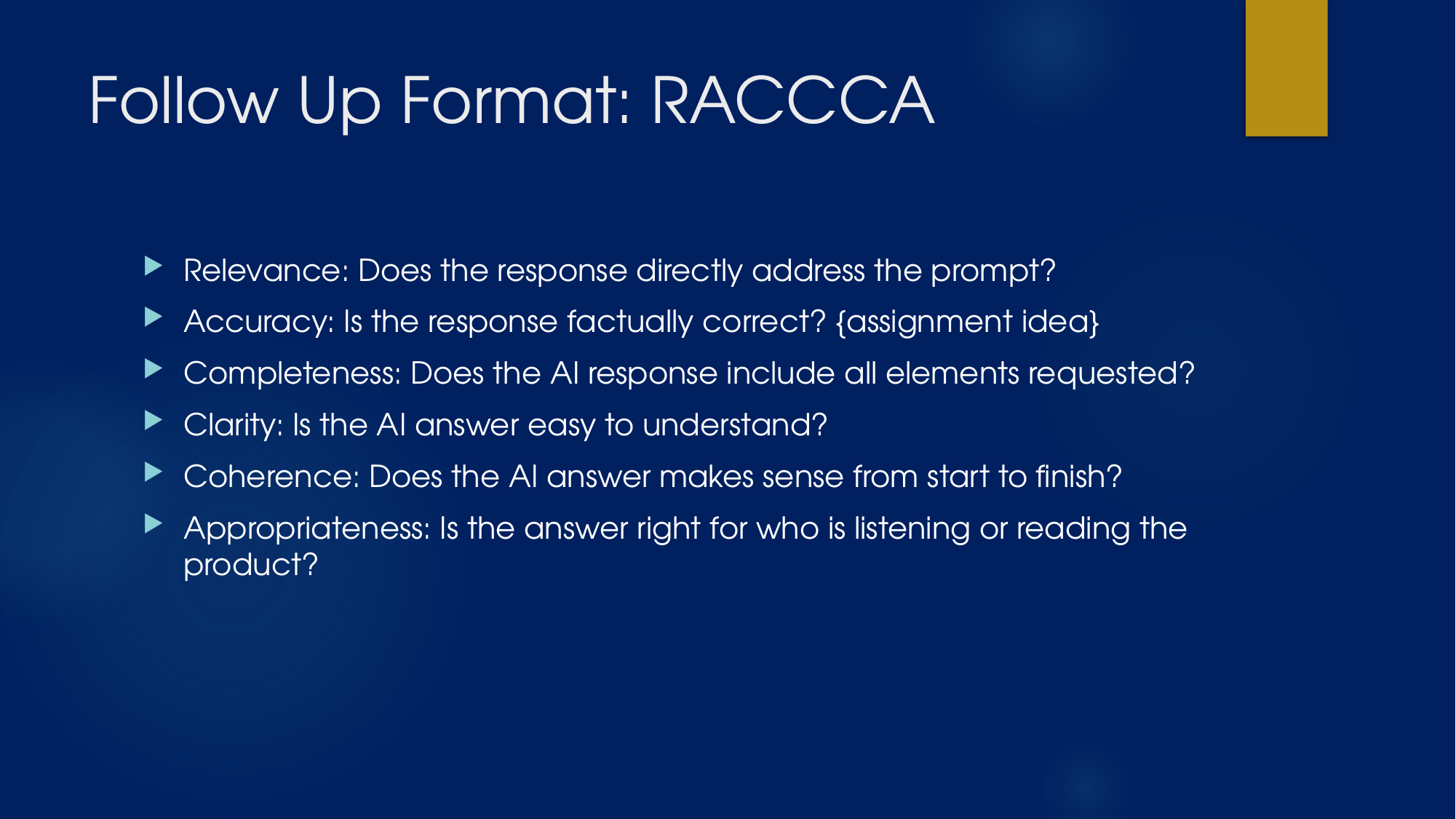

# Follow Up Format: RACCCA
Relevance: Does the response directly address the prompt?
Accuracy: Is the response factually correct? {assignment idea}
Completeness: Does the AI response include all elements requested?
Clarity: Is the AI answer easy to understand?
Coherence: Does the AI answer makes sense from start to finish?
Appropriateness: Is the answer right for who is listening or reading the product?